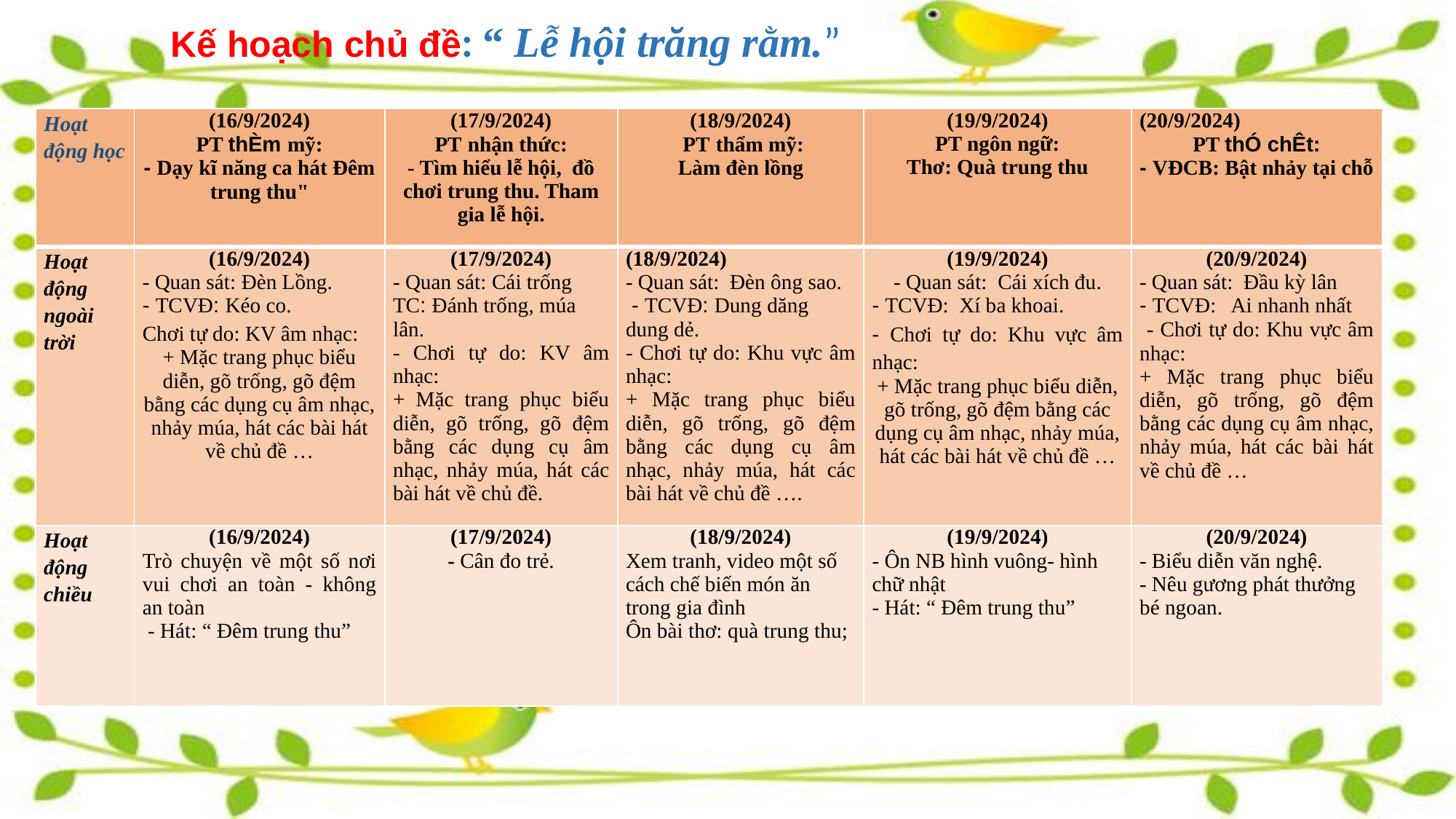

# Kế hoạch chủ đề: “ Lễ hội trăng rằm.”
| Hoạt động học | (16/9/2024) PT thÈm mỹ: - Dạy kĩ năng ca hát Đêm trung thu" | (17/9/2024) PT nhận thức: - Tìm hiểu lễ hội, đồ chơi trung thu. Tham gia lễ hội. | (18/9/2024) PT thẩm mỹ: Làm đèn lồng | (19/9/2024) PT ngôn ngữ: Thơ: Quà trung thu | (20/9/2024) PT thÓ chÊt: - VĐCB: Bật nhảy tại chỗ |
| --- | --- | --- | --- | --- | --- |
| Hoạt động ngoài trời | (16/9/2024) - Quan sát: Đèn Lồng. - TCVĐ: Kéo co. Chơi tự do: KV âm nhạc: + Mặc trang phục biểu diễn, gõ trống, gõ đệm bằng các dụng cụ âm nhạc, nhảy múa, hát các bài hát về chủ đề … | (17/9/2024) - Quan sát: Cái trống TC: Đánh trống, múa lân. - Chơi tự do: KV âm nhạc: + Mặc trang phục biểu diễn, gõ trống, gõ đệm bằng các dụng cụ âm nhạc, nhảy múa, hát các bài hát về chủ đề. | (18/9/2024) - Quan sát: Đèn ông sao. - TCVĐ: Dung dăng dung dẻ. - Chơi tự do: Khu vực âm nhạc: + Mặc trang phục biểu diễn, gõ trống, gõ đệm bằng các dụng cụ âm nhạc, nhảy múa, hát các bài hát về chủ đề …. | (19/9/2024) - Quan sát: Cái xích đu. - TCVĐ: Xí ba khoai. - Chơi tự do: Khu vực âm nhạc: + Mặc trang phục biểu diễn, gõ trống, gõ đệm bằng các dụng cụ âm nhạc, nhảy múa, hát các bài hát về chủ đề … | (20/9/2024) - Quan sát: Đầu kỳ lân - TCVĐ: Ai nhanh nhất - Chơi tự do: Khu vực âm nhạc: + Mặc trang phục biểu diễn, gõ trống, gõ đệm bằng các dụng cụ âm nhạc, nhảy múa, hát các bài hát về chủ đề … |
| Hoạt động chiều | (16/9/2024) Trò chuyện về một số nơi vui chơi an toàn - không an toàn - Hát: “ Đêm trung thu” | (17/9/2024) - Cân đo trẻ. | (18/9/2024) Xem tranh, video một số cách chế biến món ăn trong gia đình Ôn bài thơ: quà trung thu; | (19/9/2024) - Ôn NB hình vuông- hình chữ nhật - Hát: “ Đêm trung thu” | (20/9/2024) - Biểu diễn văn nghệ. - Nêu gương phát thưởng bé ngoan. |